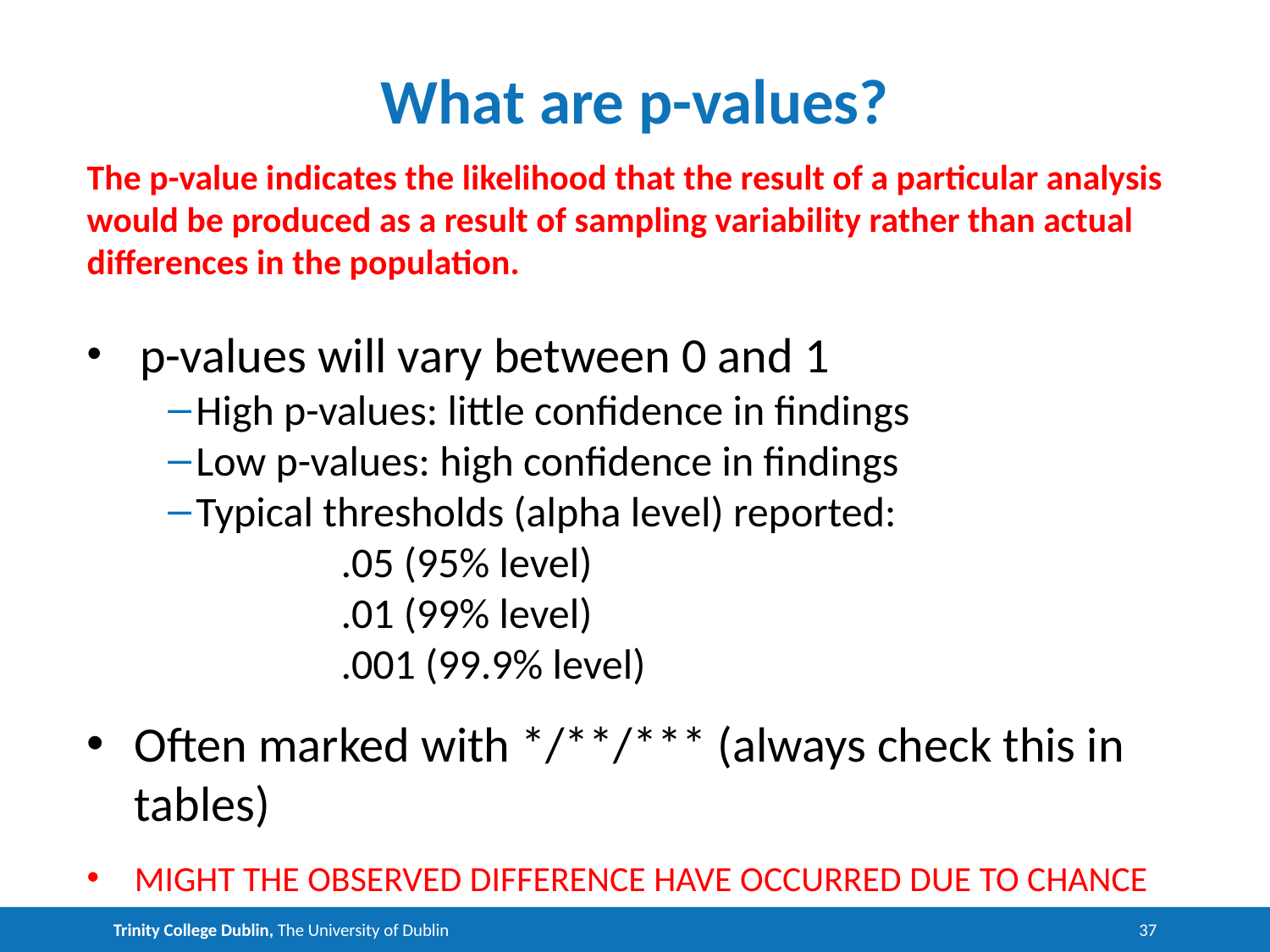

# What are p-values?
The p-value indicates the likelihood that the result of a particular analysis would be produced as a result of sampling variability rather than actual differences in the population.

    p-values will vary between 0 and 1
High p-values: little confidence in findings
Low p-values: high confidence in findings
Typical thresholds (alpha level) reported:
		.05 (95% level)
		.01 (99% level)
		.001 (99.9% level)
Often marked with */**/*** (always check this in tables)
MIGHT THE OBSERVED DIFFERENCE HAVE OCCURRED DUE TO CHANCE